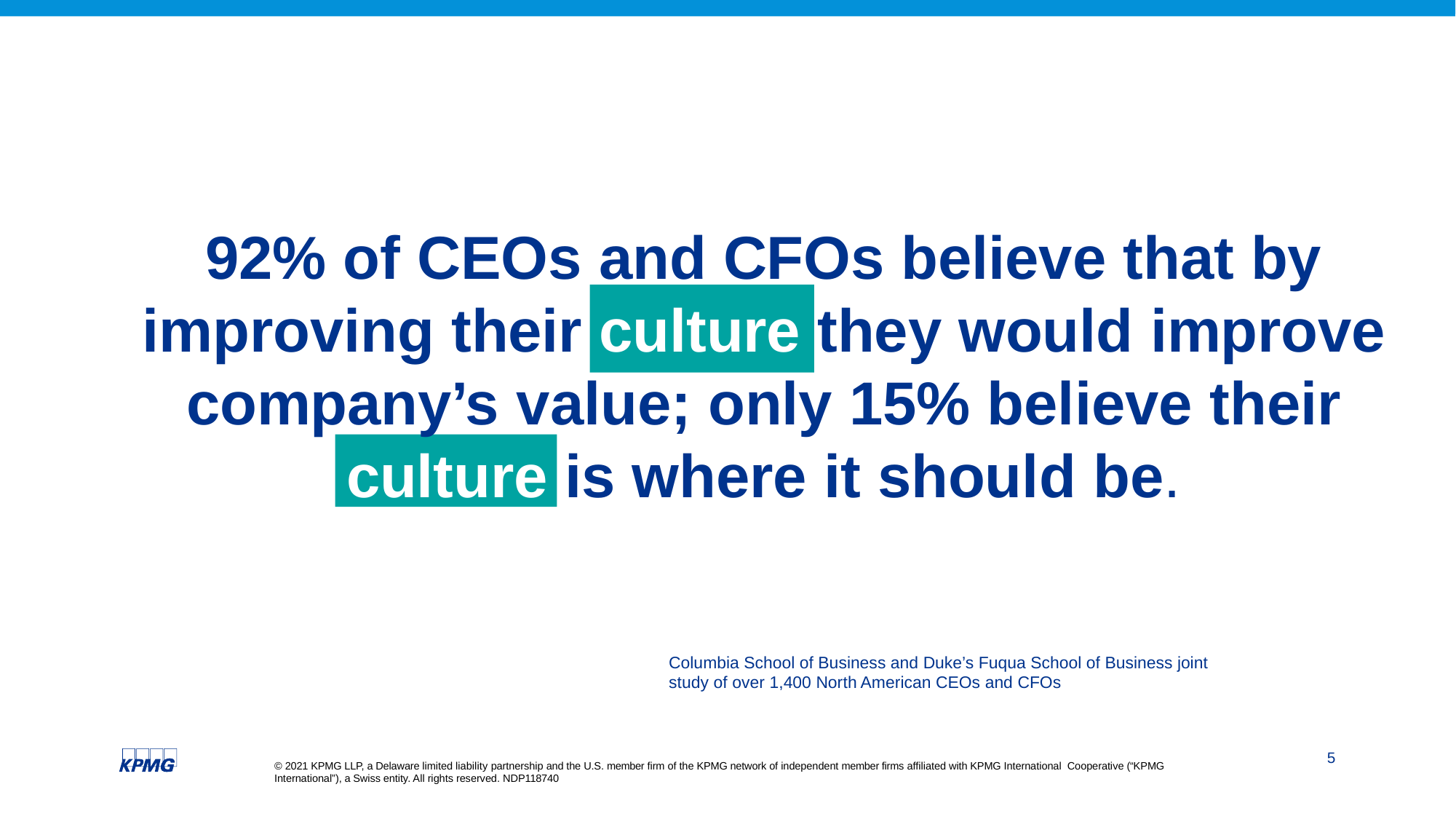

92% of CEOs and CFOs believe that by improving their culture they would improve company’s value; only 15% believe their culture is where it should be.

Columbia School of Business and Duke’s Fuqua School of Business joint study of over 1,400 North American CEOs and CFOs
© 2021 KPMG LLP, a Delaware limited liability partnership and the U.S. member firm of the KPMG network of independent member firms affiliated with KPMG International  Cooperative (“KPMG International”), a Swiss entity. All rights reserved. NDP118740